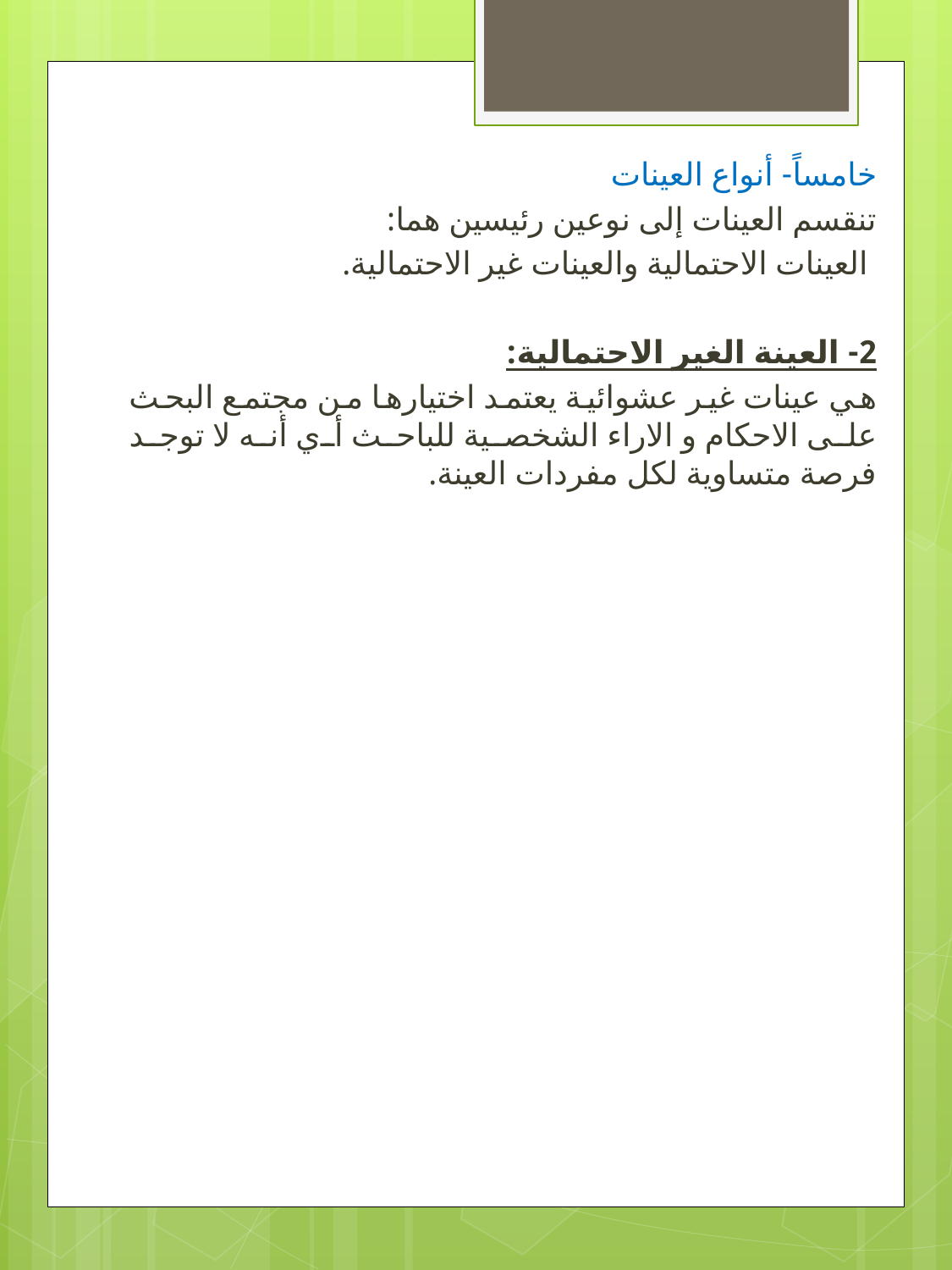

خامساً- أنواع العينات
تنقسم العينات إلى نوعين رئيسين هما:
 العينات الاحتمالية والعينات غير الاحتمالية.

2- العينة الغير الاحتمالية:
هي عينات غير عشوائية يعتمد اختيارها من مجتمع البحث على الاحكام و الاراء الشخصية للباحث أي أنه لا توجد فرصة متساوية لكل مفردات العينة.